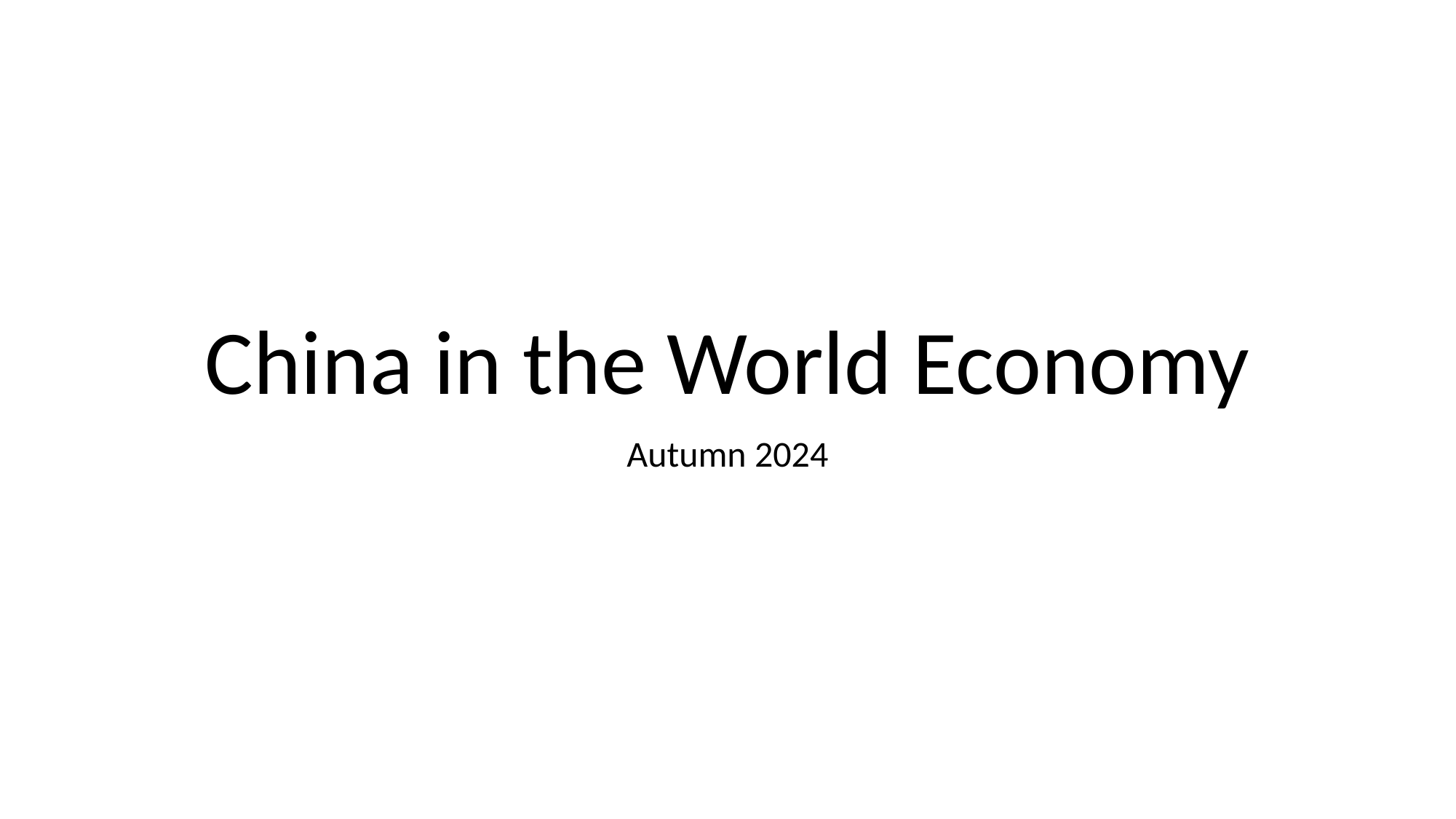

# China in the World Economy
Autumn 2024